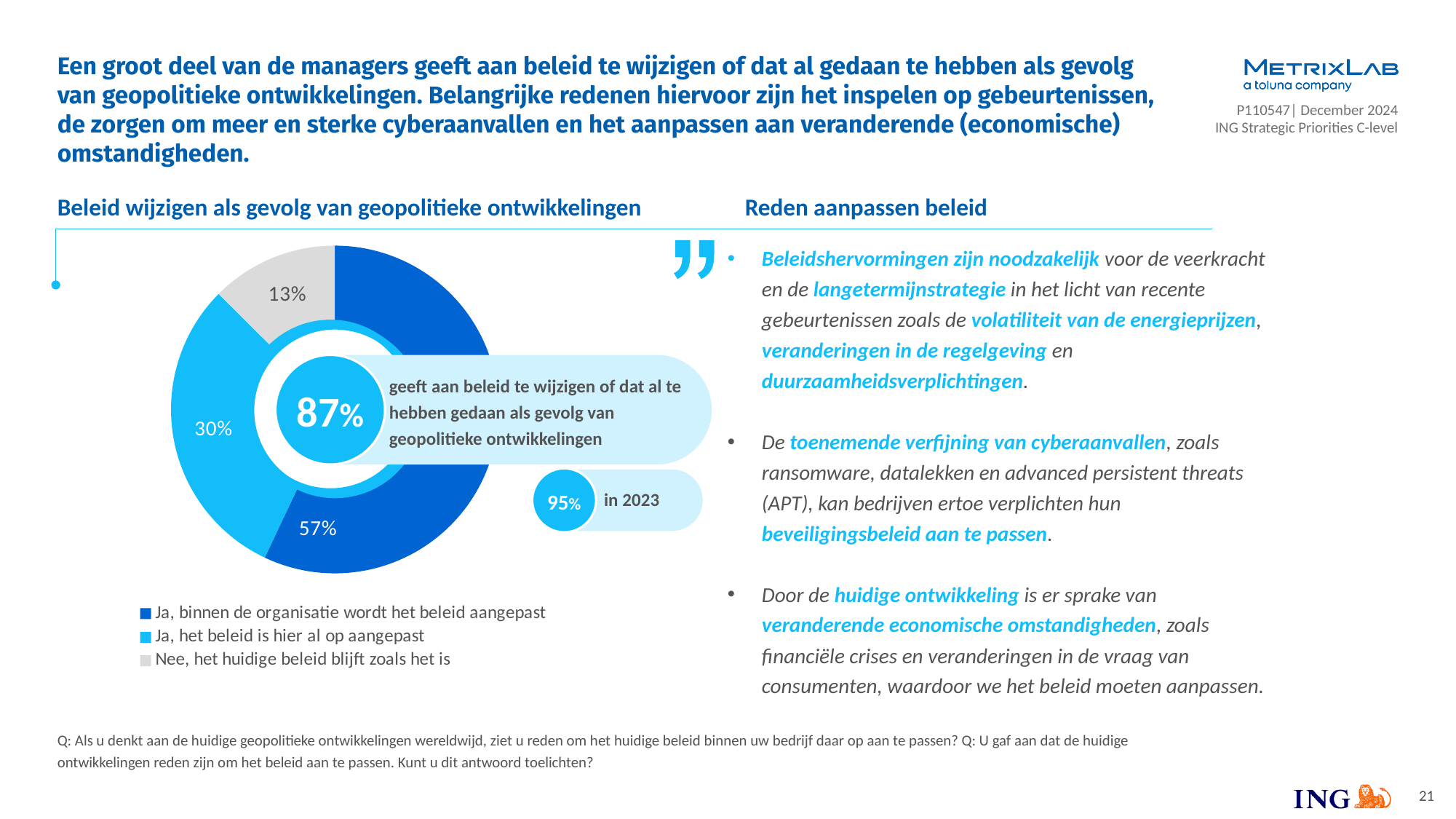

# Een groot deel van de managers geeft aan beleid te wijzigen of dat al gedaan te hebben als gevolg van geopolitieke ontwikkelingen. Belangrijke redenen hiervoor zijn het inspelen op gebeurtenissen, de zorgen om meer en sterke cyberaanvallen en het aanpassen aan veranderende (economische) omstandigheden.

### Chart

| Category | Statement1 |
|---|---|
| Ja, binnen de organisatie wordt het beleid aangepast | 0.5703422053231939 |
| Ja, het beleid is hier al op aangepast | 0.3041825095057034 |
| Nee, het huidige beleid blijft zoals het is | 0.12547528517110265 |
Beleid wijzigen als gevolg van geopolitieke ontwikkelingen
Reden aanpassen beleid

Beleidshervormingen zijn noodzakelijk voor de veerkracht en de langetermijnstrategie in het licht van recente gebeurtenissen zoals de volatiliteit van de energieprijzen, veranderingen in de regelgeving en duurzaamheidsverplichtingen.

De toenemende verfijning van cyberaanvallen, zoals ransomware, datalekken en advanced persistent threats (APT), kan bedrijven ertoe verplichten hun beveiligingsbeleid aan te passen.

Door de huidige ontwikkeling is er sprake van veranderende economische omstandigheden, zoals financiële crises en veranderingen in de vraag van consumenten, waardoor we het beleid moeten aanpassen.

geeft aan beleid te wijzigen of dat al te hebben gedaan als gevolg van geopolitieke ontwikkelingen
87%

95%

in 2023

Q: Als u denkt aan de huidige geopolitieke ontwikkelingen wereldwijd, ziet u reden om het huidige beleid binnen uw bedrijf daar op aan te passen? Q: U gaf aan dat de huidige ontwikkelingen reden zijn om het beleid aan te passen. Kunt u dit antwoord toelichten?
21